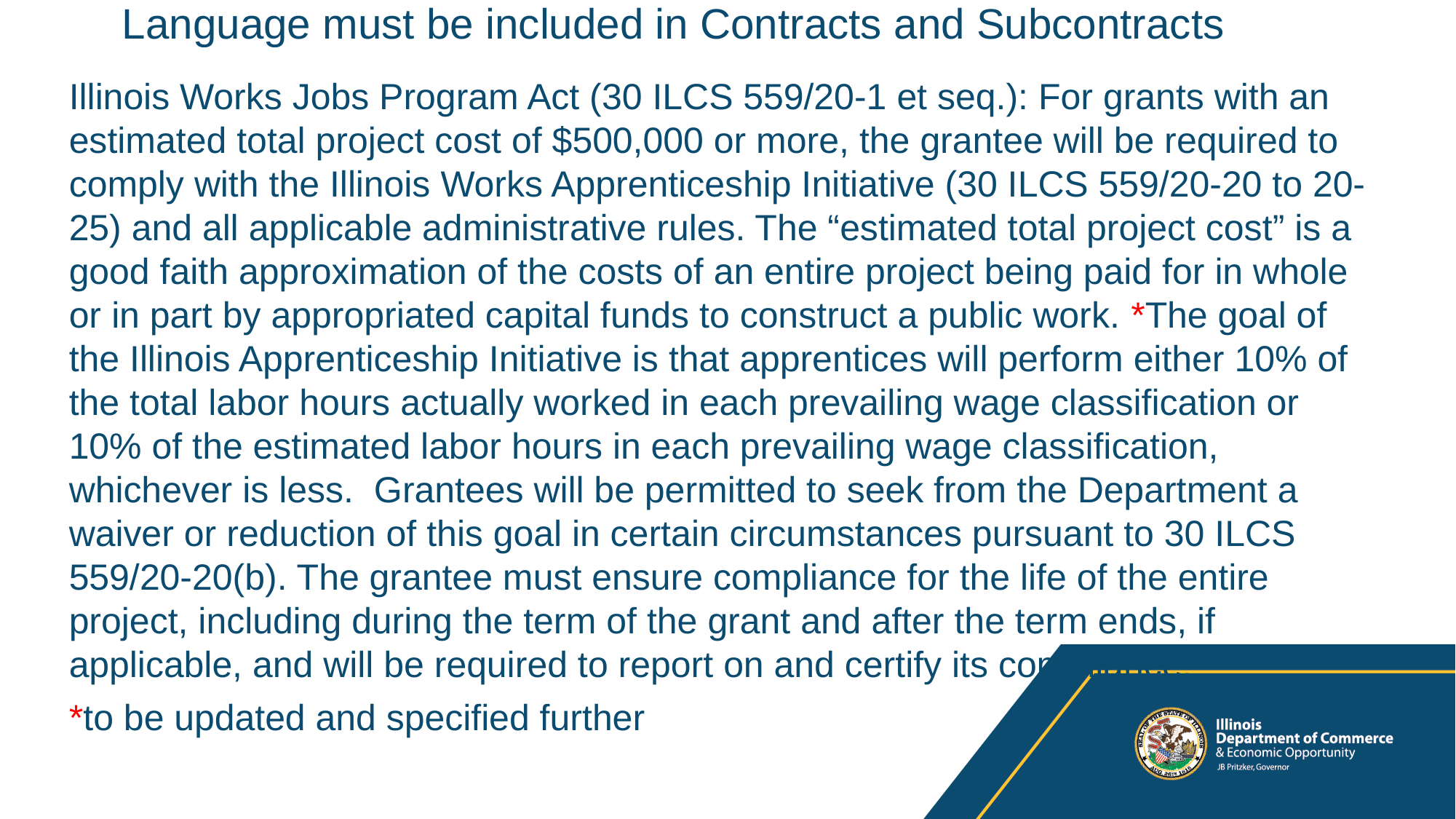

# Language must be included in Contracts and Subcontracts
Illinois Works Jobs Program Act (30 ILCS 559/20-1 et seq.): For grants with an estimated total project cost of $500,000 or more, the grantee will be required to comply with the Illinois Works Apprenticeship Initiative (30 ILCS 559/20-20 to 20-25) and all applicable administrative rules. The “estimated total project cost” is a good faith approximation of the costs of an entire project being paid for in whole or in part by appropriated capital funds to construct a public work. *The goal of the Illinois Apprenticeship Initiative is that apprentices will perform either 10% of the total labor hours actually worked in each prevailing wage classification or 10% of the estimated labor hours in each prevailing wage classification, whichever is less.  Grantees will be permitted to seek from the Department a waiver or reduction of this goal in certain circumstances pursuant to 30 ILCS 559/20-20(b). The grantee must ensure compliance for the life of the entire project, including during the term of the grant and after the term ends, if applicable, and will be required to report on and certify its compliance.
*to be updated and specified further